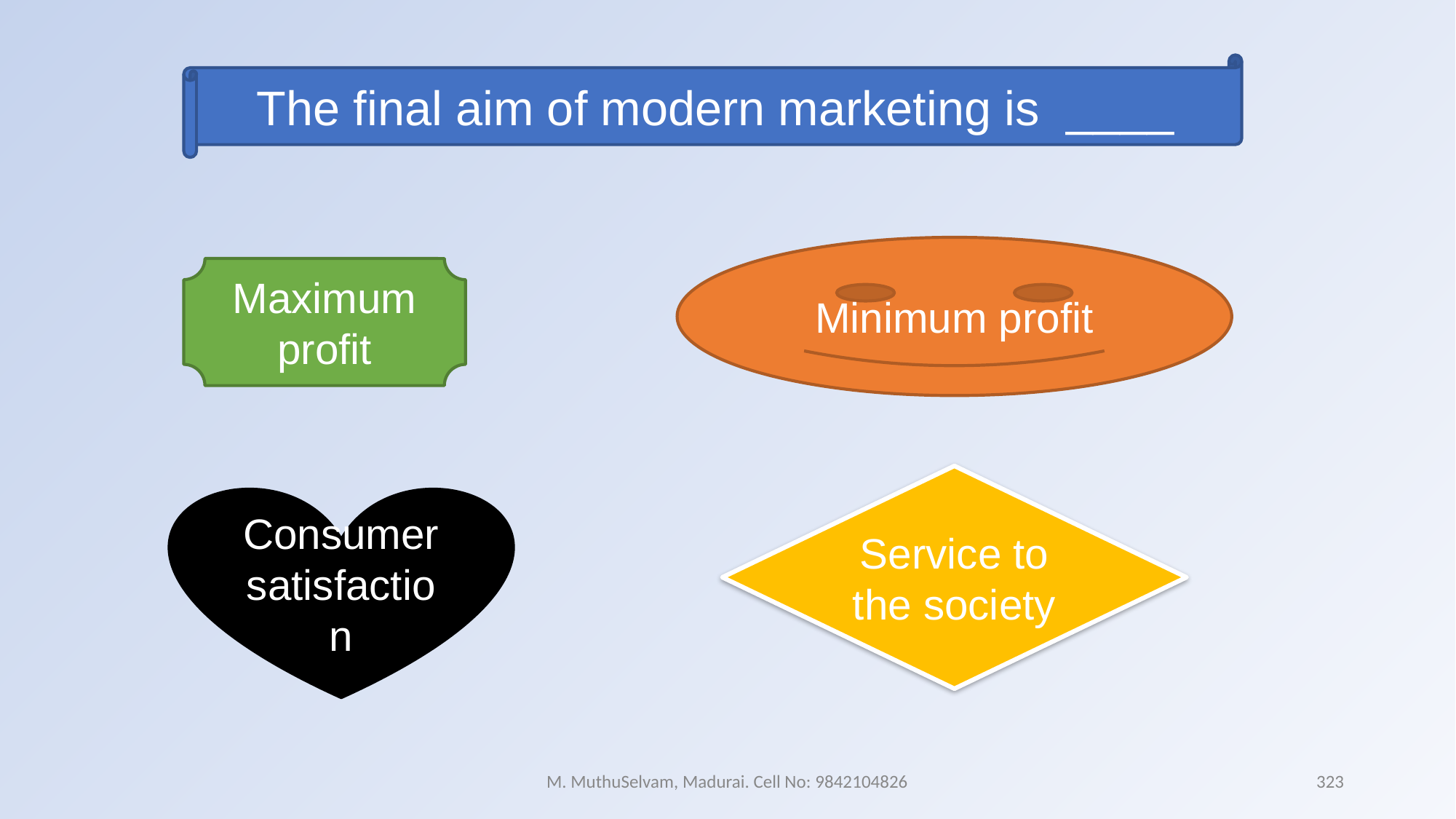

The final aim of modern marketing is  ____
Minimum profit
Maximum profit
Service to the society
Consumer satisfaction
M. MuthuSelvam, Madurai. Cell No: 9842104826
323